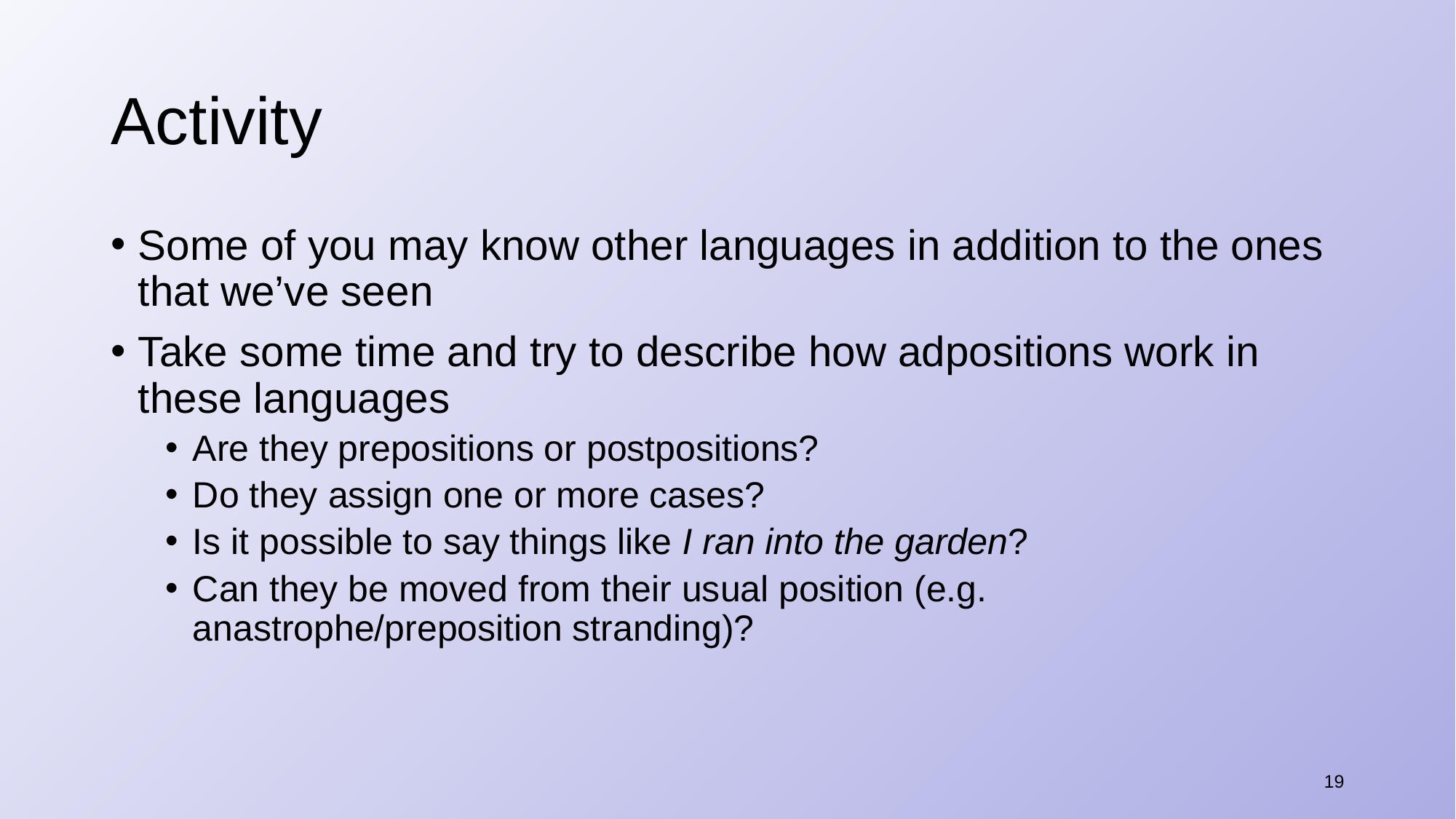

# Activity
Some of you may know other languages in addition to the ones that we’ve seen
Take some time and try to describe how adpositions work in these languages
Are they prepositions or postpositions?
Do they assign one or more cases?
Is it possible to say things like I ran into the garden?
Can they be moved from their usual position (e.g. anastrophe/preposition stranding)?
19